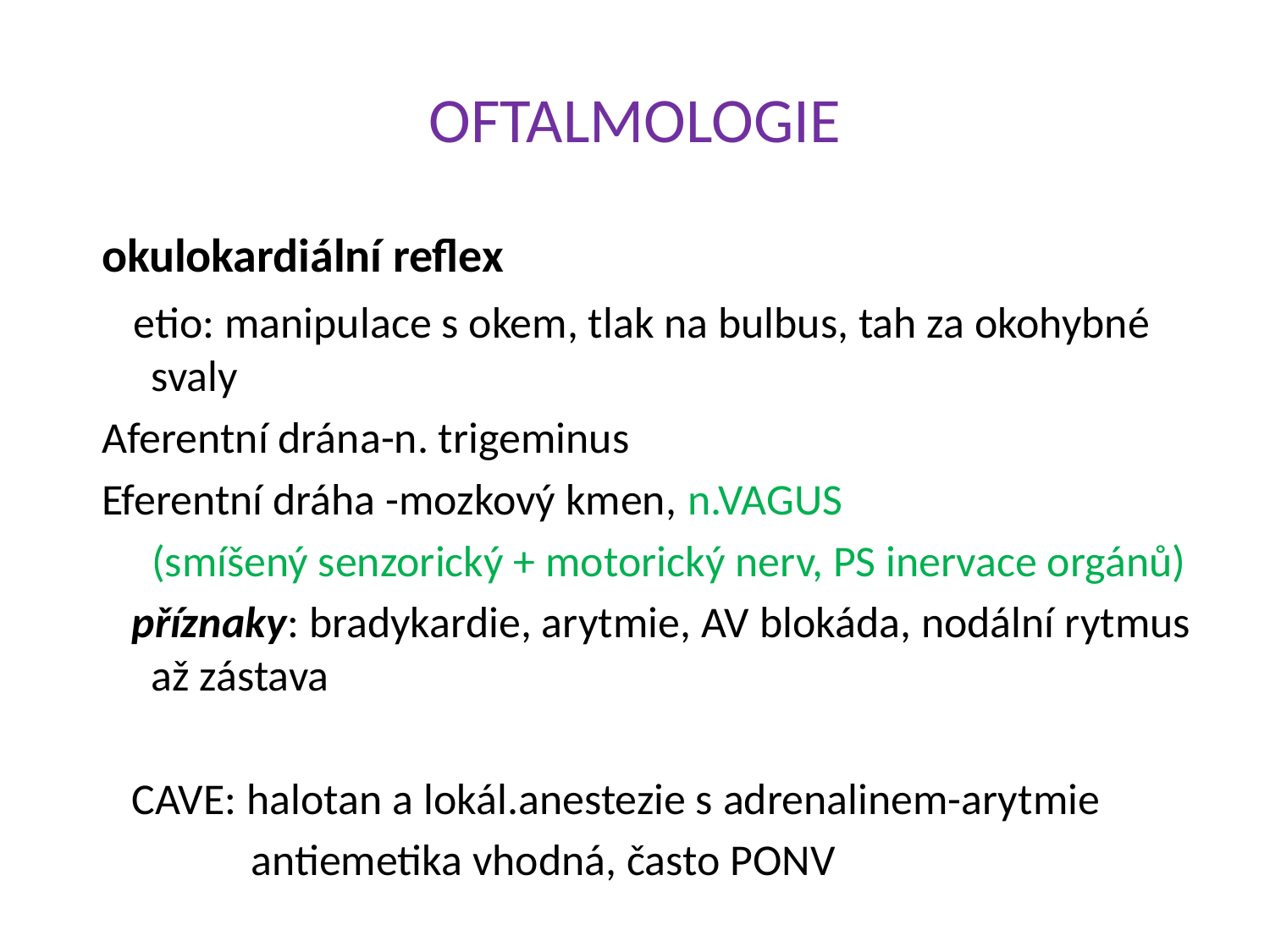

# OFTALMOLOGIE
okulokardiální reflex
   etio: manipulace s okem, tlak na bulbus, tah za okohybné svaly
Aferentní drána-n. trigeminus
Eferentní dráha -mozkový kmen, n.VAGUS
     (smíšený senzorický + motorický nerv, PS inervace orgánů)
   příznaky: bradykardie, arytmie, AV blokáda, nodální rytmus až zástava

   CAVE: halotan a lokál.anestezie s adrenalinem-arytmie
               antiemetika vhodná, často PONV